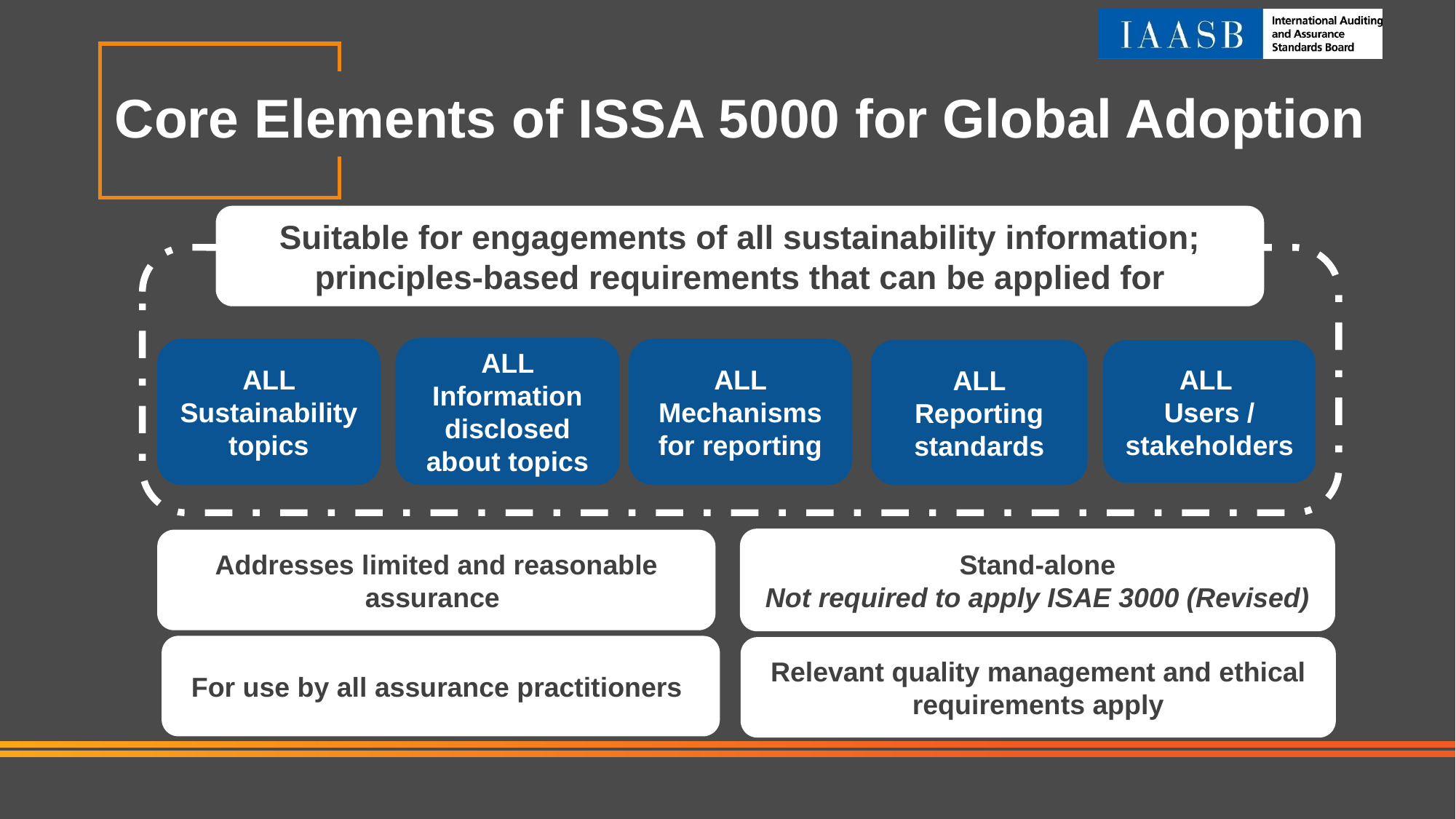

# Core Elements of ISSA 5000 for Global Adoption
Suitable for engagements of all sustainability information; principles-based requirements that can be applied for

ALL Information disclosed about topics
ALL Sustainability topics
ALL Mechanisms for reporting
ALL Reporting standards
ALL
Users / stakeholders
Stand-alone
Not required to apply ISAE 3000 (Revised)
Addresses limited and reasonable assurance
For use by all assurance practitioners
Relevant quality management and ethical requirements apply